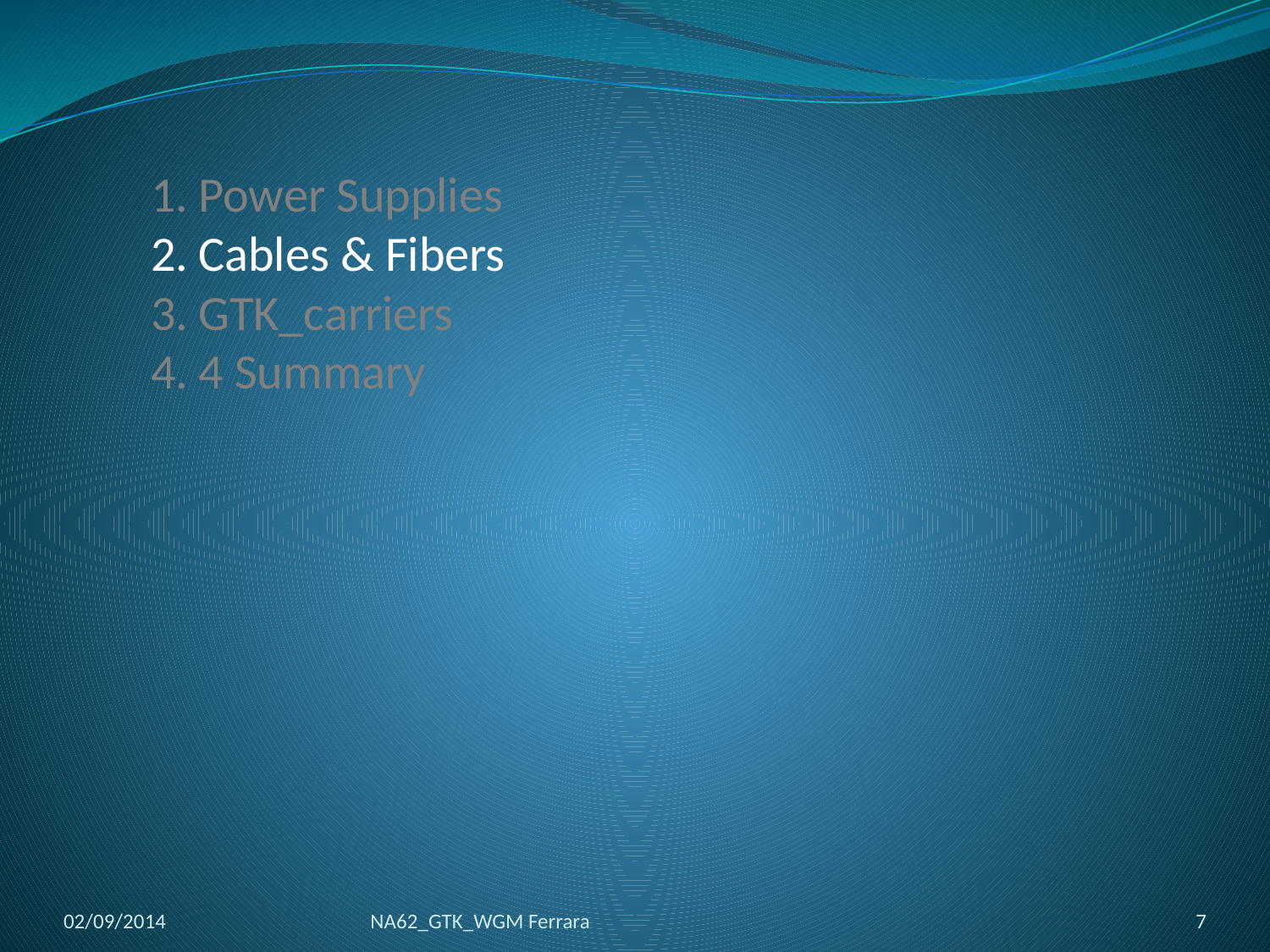

Power Supplies
Cables & Fibers
GTK_carriers
4 Summary

02/09/2014
NA62_GTK_WGM Ferrara
7